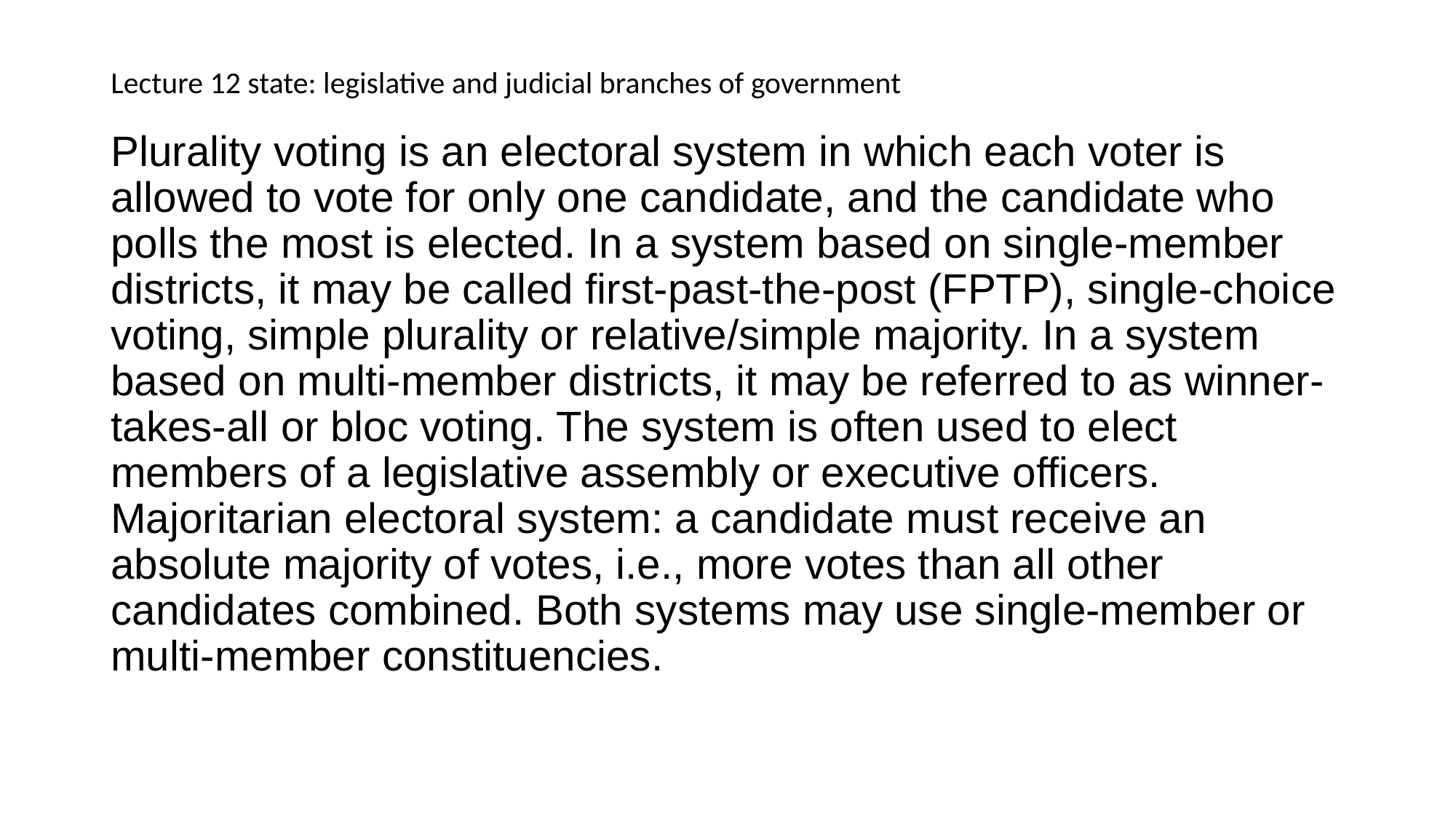

# Lecture 12 state: legislative and judicial branches of government
Plurality voting is an electoral system in which each voter is allowed to vote for only one candidate, and the candidate who polls the most is elected. In a system based on single-member districts, it may be called first-past-the-post (FPTP), single-choice voting, simple plurality or relative/simple majority. In a system based on multi-member districts, it may be referred to as winner-takes-all or bloc voting. The system is often used to elect members of a legislative assembly or executive officers. Majoritarian electoral system: a candidate must receive an absolute majority of votes, i.e., more votes than all other candidates combined. Both systems may use single-member or multi-member constituencies.